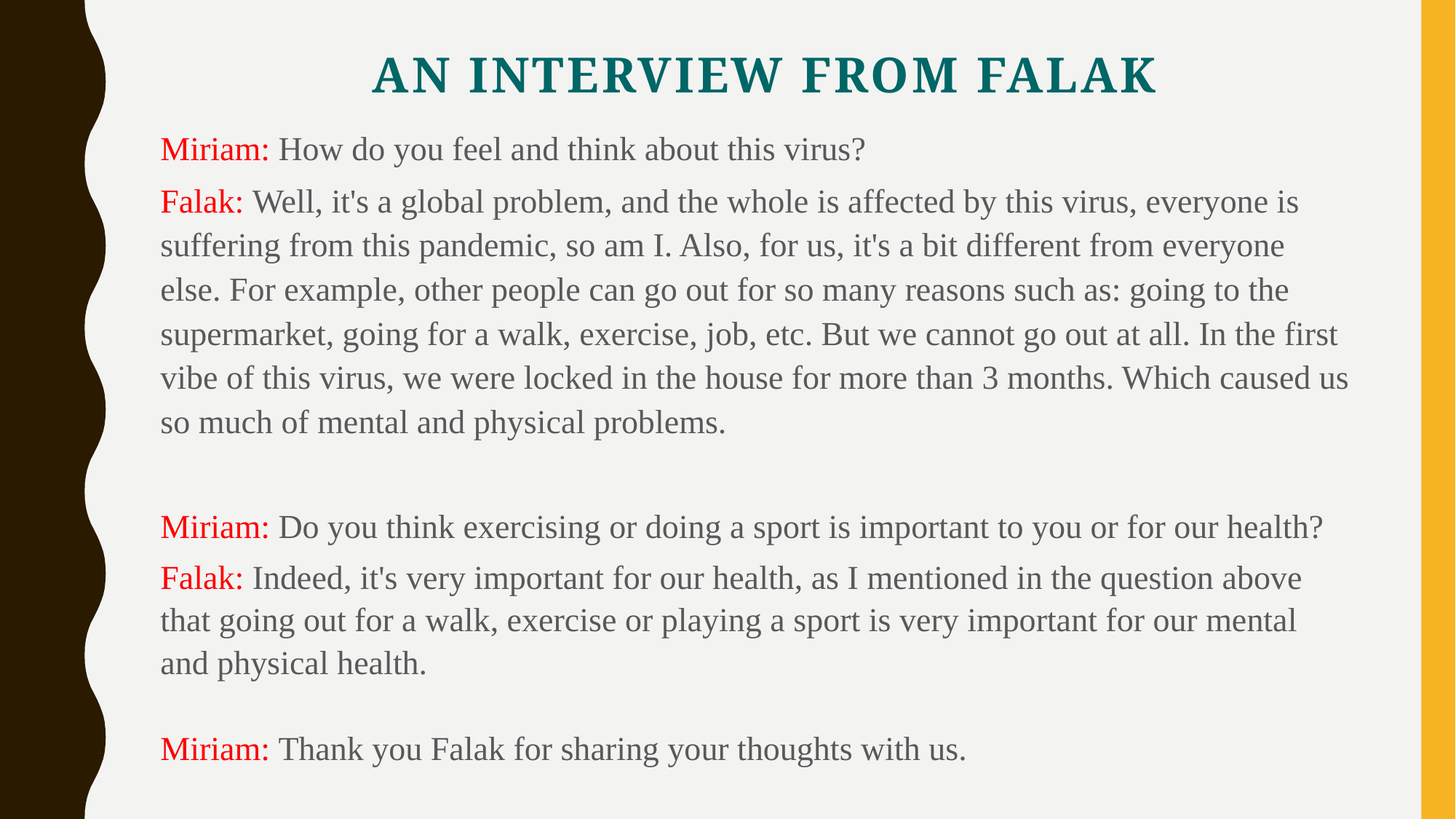

# an interview from falak
Miriam: How do you feel and think about this virus?
Falak: Well, it's a global problem, and the whole is affected by this virus, everyone is suffering from this pandemic, so am I. Also, for us, it's a bit different from everyone else. For example, other people can go out for so many reasons such as: going to the supermarket, going for a walk, exercise, job, etc. But we cannot go out at all. In the first vibe of this virus, we were locked in the house for more than 3 months. Which caused us so much of mental and physical problems.

Miriam: Do you think exercising or doing a sport is important to you or for our health?
Falak: Indeed, it's very important for our health, as I mentioned in the question above that going out for a walk, exercise or playing a sport is very important for our mental and physical health.

Miriam: Thank you Falak for sharing your thoughts with us.